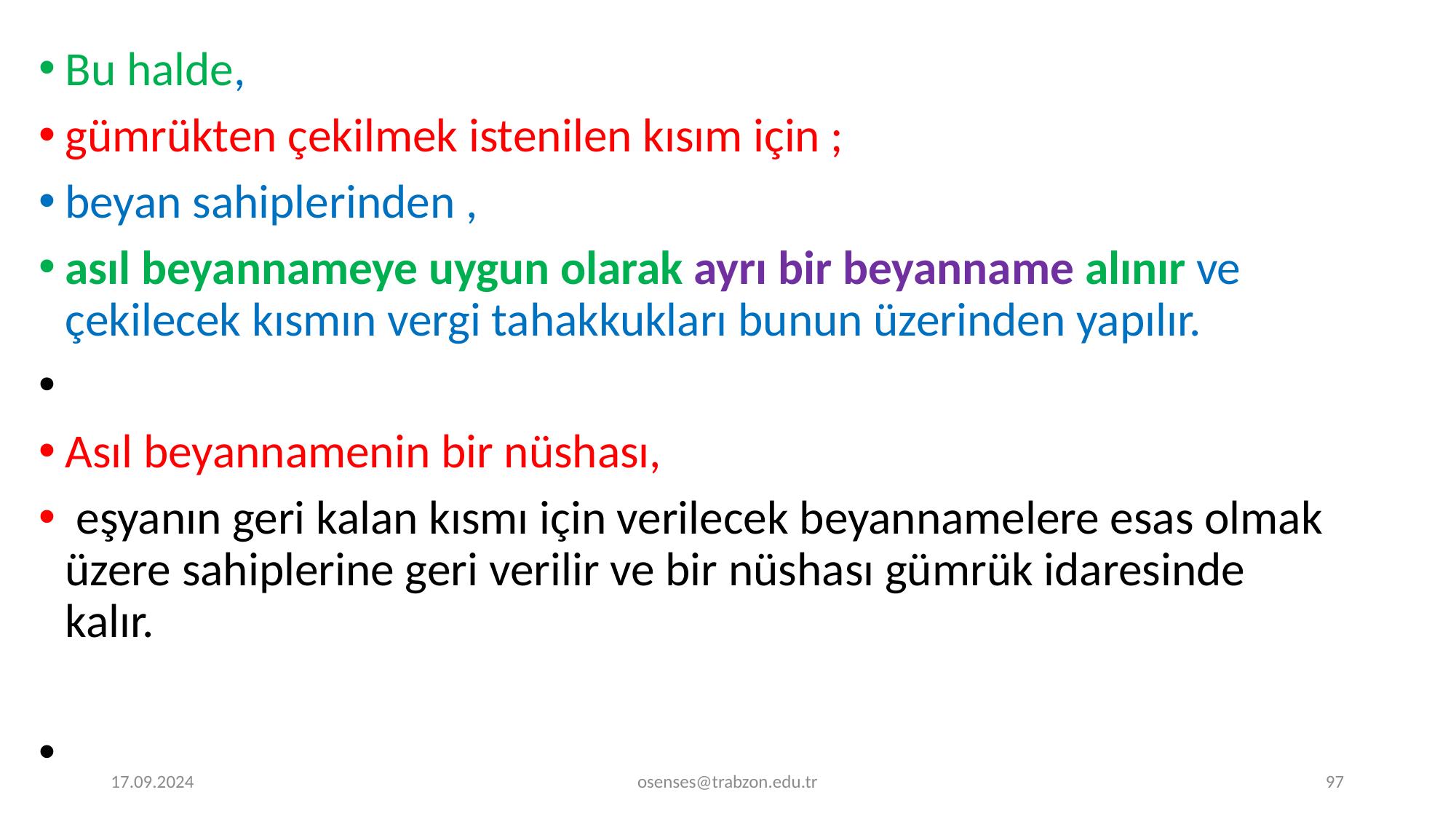

Bu halde,
gümrükten çekilmek istenilen kısım için ;
beyan sahiplerinden ,
asıl beyannameye uygun olarak ayrı bir beyanname alınır ve çekilecek kısmın vergi tahakkukları bunun üzerinden yapılır.

Asıl beyannamenin bir nüshası,
 eşyanın geri kalan kısmı için verilecek beyannamelere esas olmak üzere sahiplerine geri verilir ve bir nüshası gümrük idaresinde kalır.

17.09.2024
osenses@trabzon.edu.tr
97